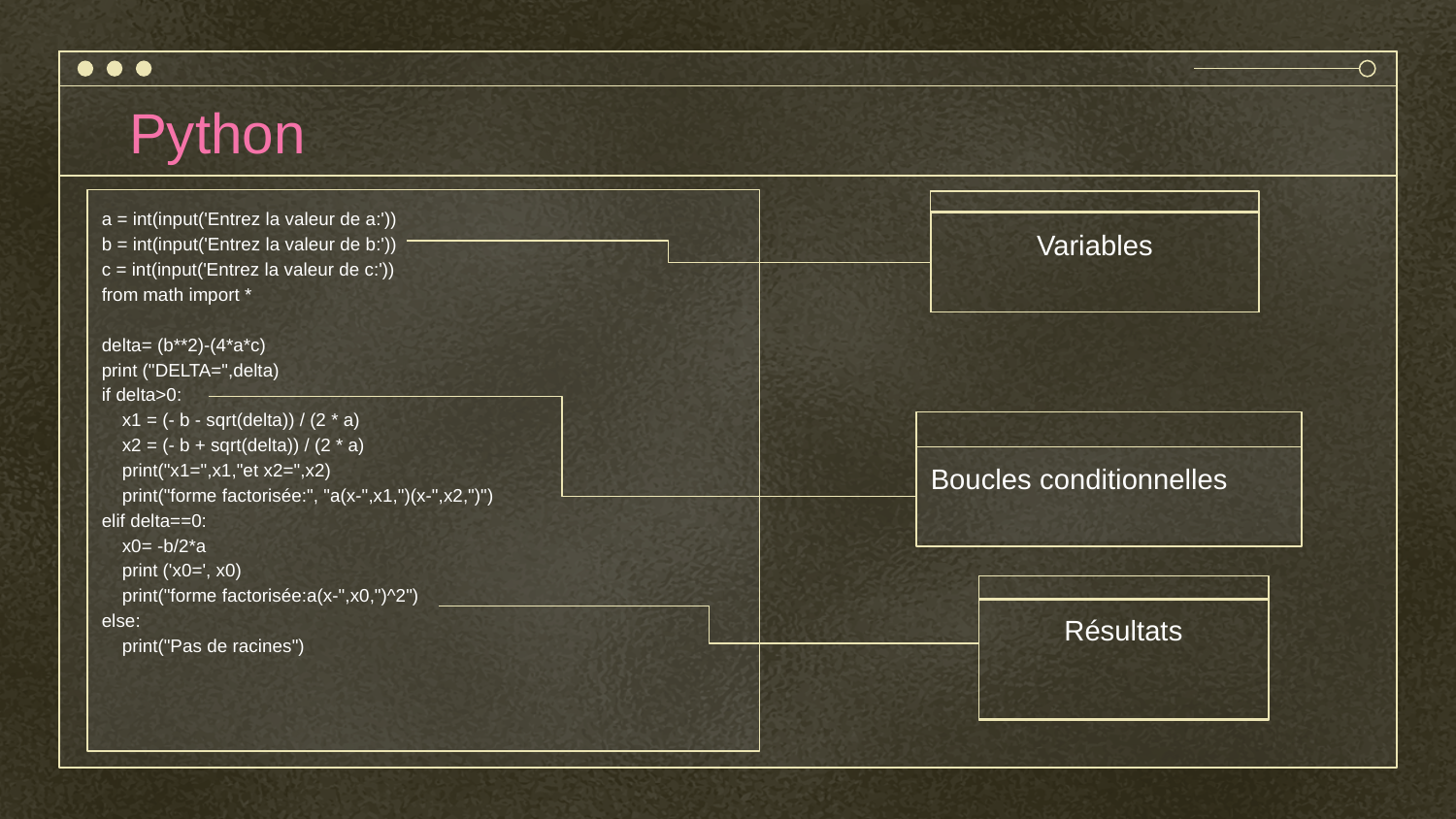

# Python
a = int(input('Entrez la valeur de a:'))
b = int(input('Entrez la valeur de b:'))
c = int(input('Entrez la valeur de c:'))
from math import *

delta= (b**2)-(4*a*c)
print ("DELTA=",delta)
if delta>0:
    x1 = (- b - sqrt(delta)) / (2 * a)
    x2 = (- b + sqrt(delta)) / (2 * a)
    print("x1=",x1,"et x2=",x2)
    print("forme factorisée:", "a(x-",x1,")(x-",x2,")")
elif delta==0:
    x0= -b/2*a
    print ('x0=', x0)
    print("forme factorisée:a(x-",x0,")^2")
else:
    print("Pas de racines")

Variables

Boucles conditionnelles

Résultats